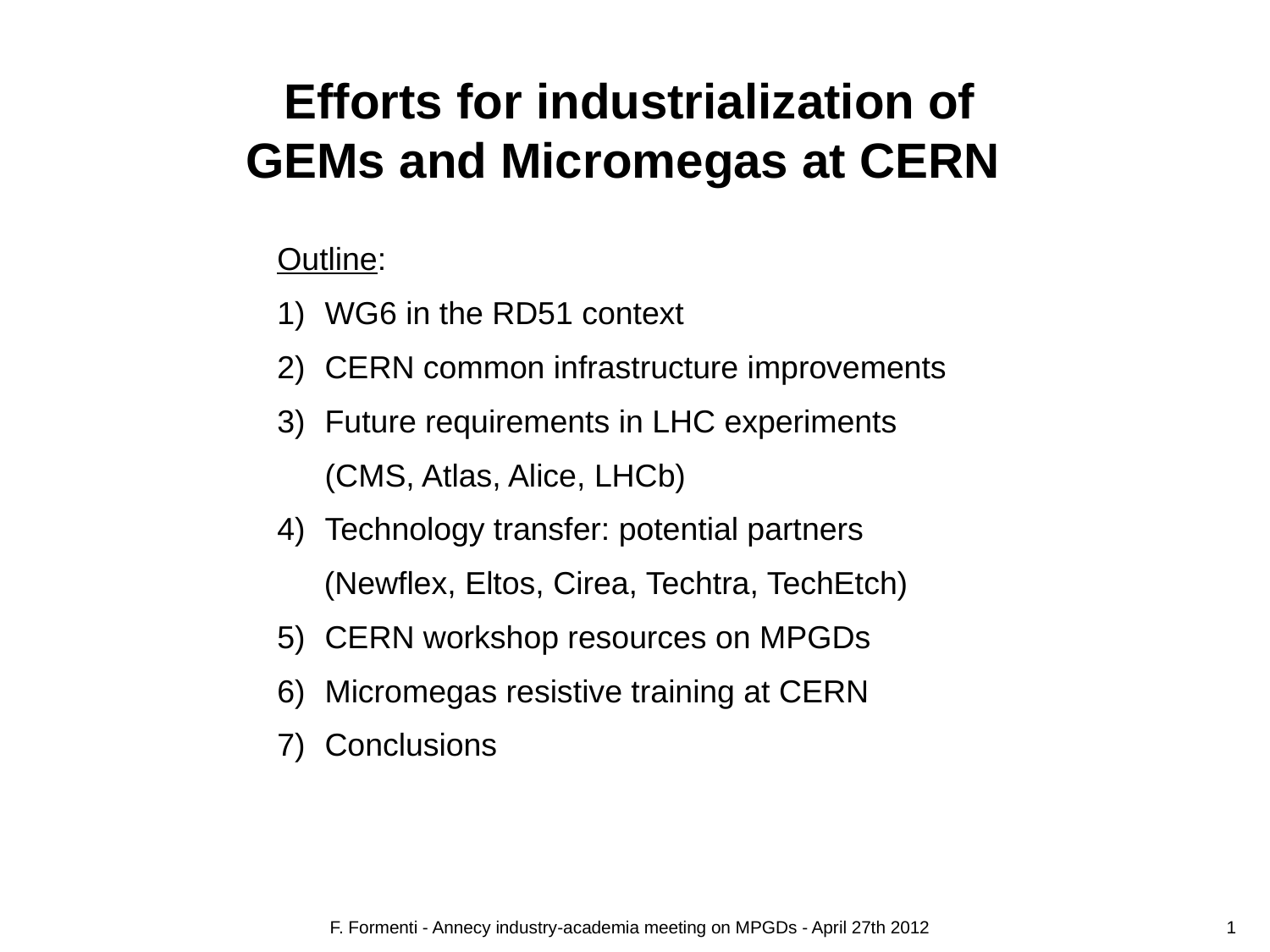

Efforts for industrialization of GEMs and Micromegas at CERN
Outline:
WG6 in the RD51 context
CERN common infrastructure improvements
Future requirements in LHC experiments
(CMS, Atlas, Alice, LHCb)
Technology transfer: potential partners
(Newflex, Eltos, Cirea, Techtra, TechEtch)
CERN workshop resources on MPGDs
Micromegas resistive training at CERN
Conclusions
F. Formenti - Annecy industry-academia meeting on MPGDs - April 27th 2012
1